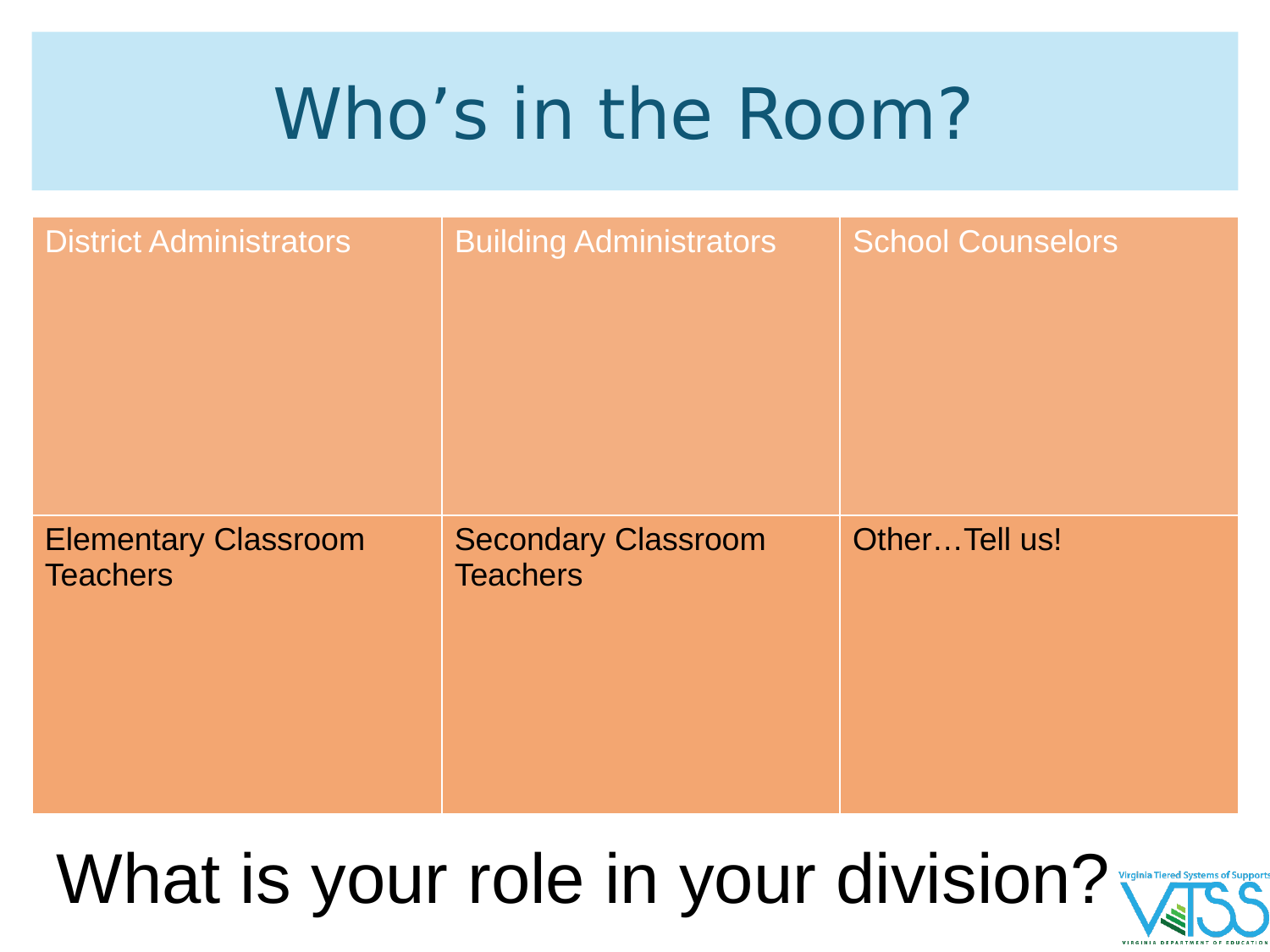

# Who’s in the Room?
| District Administrators | Building Administrators | School Counselors |
| --- | --- | --- |
| District Administrators | Building Administrators | School Counselors |
| Elementary Classroom Teachers | Secondary Classroom Teachers | Other…Tell us! |
What is your role in your division?